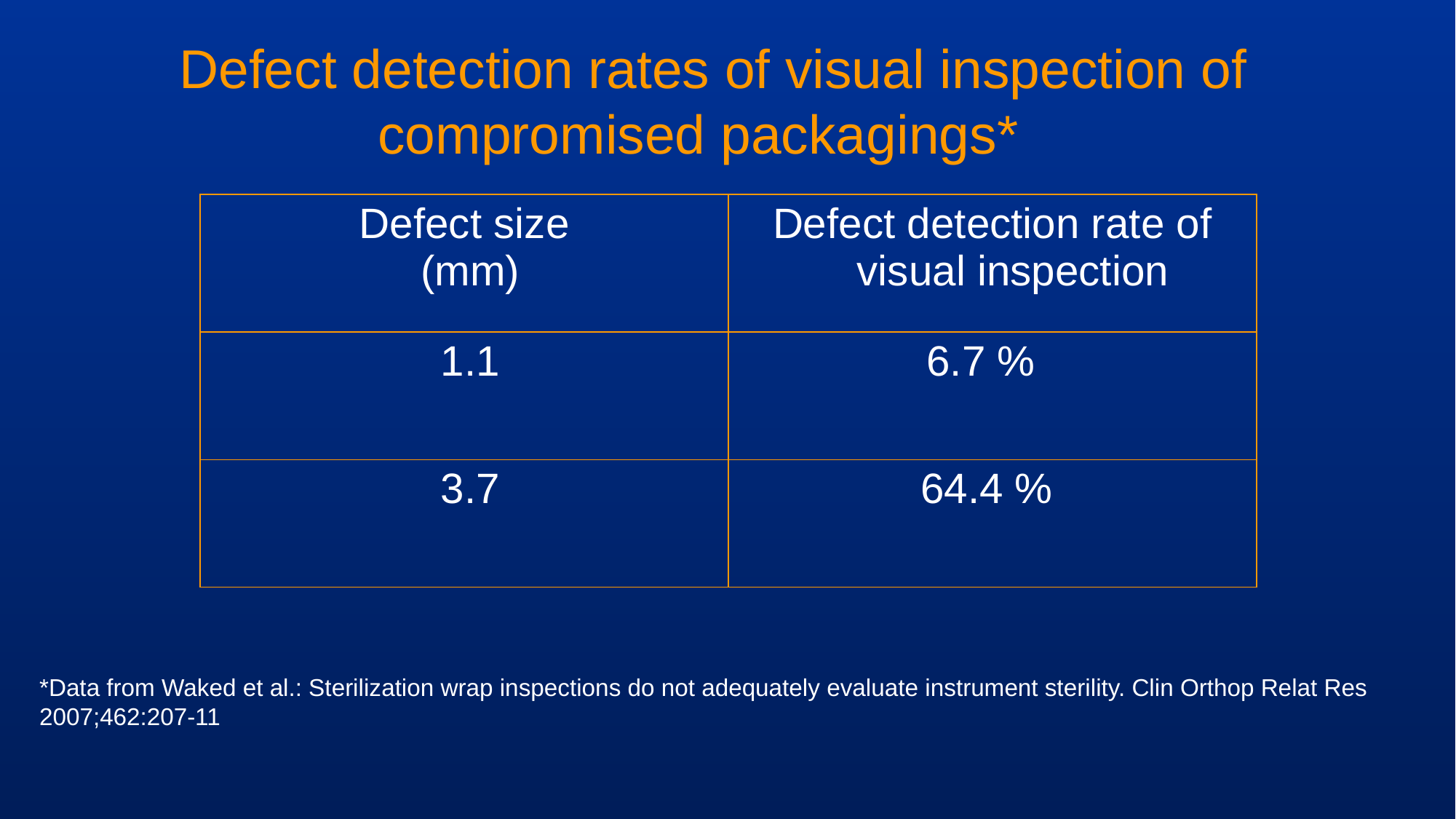

# Defect detection rates of visual inspection of compromised packagings*
| Defect size (mm) | Defect detection rate of visual inspection |
| --- | --- |
| 1.1 | 6.7 % |
| 3.7 | 64.4 % |
*Data from Waked et al.: Sterilization wrap inspections do not adequately evaluate instrument sterility. Clin Orthop Relat Res 2007;462:207-11